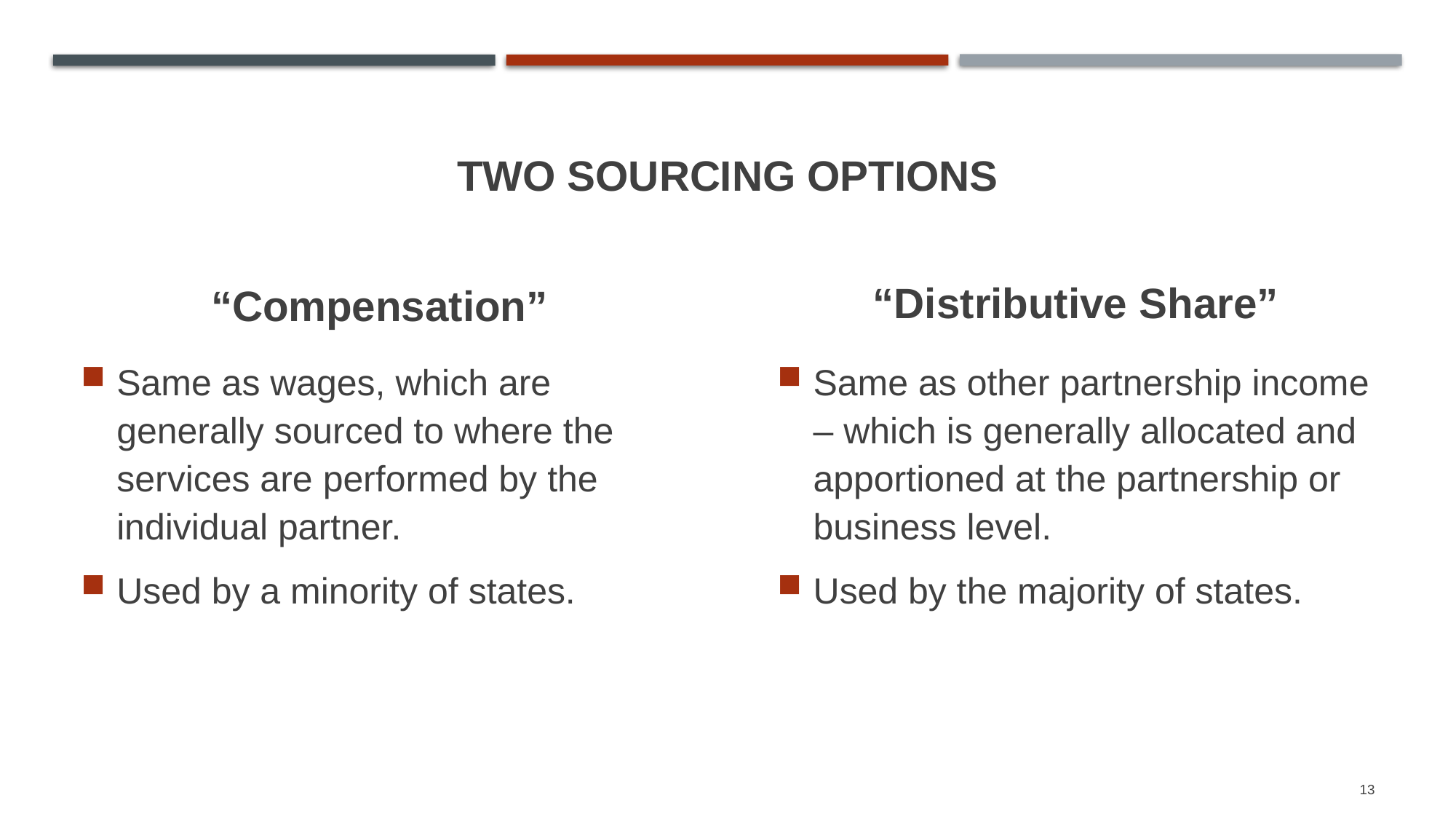

# Two sourcing options
“Compensation”
“Distributive Share”
Same as wages, which are generally sourced to where the services are performed by the individual partner.
Used by a minority of states.

Same as other partnership income – which is generally allocated and apportioned at the partnership or business level.
Used by the majority of states.
13